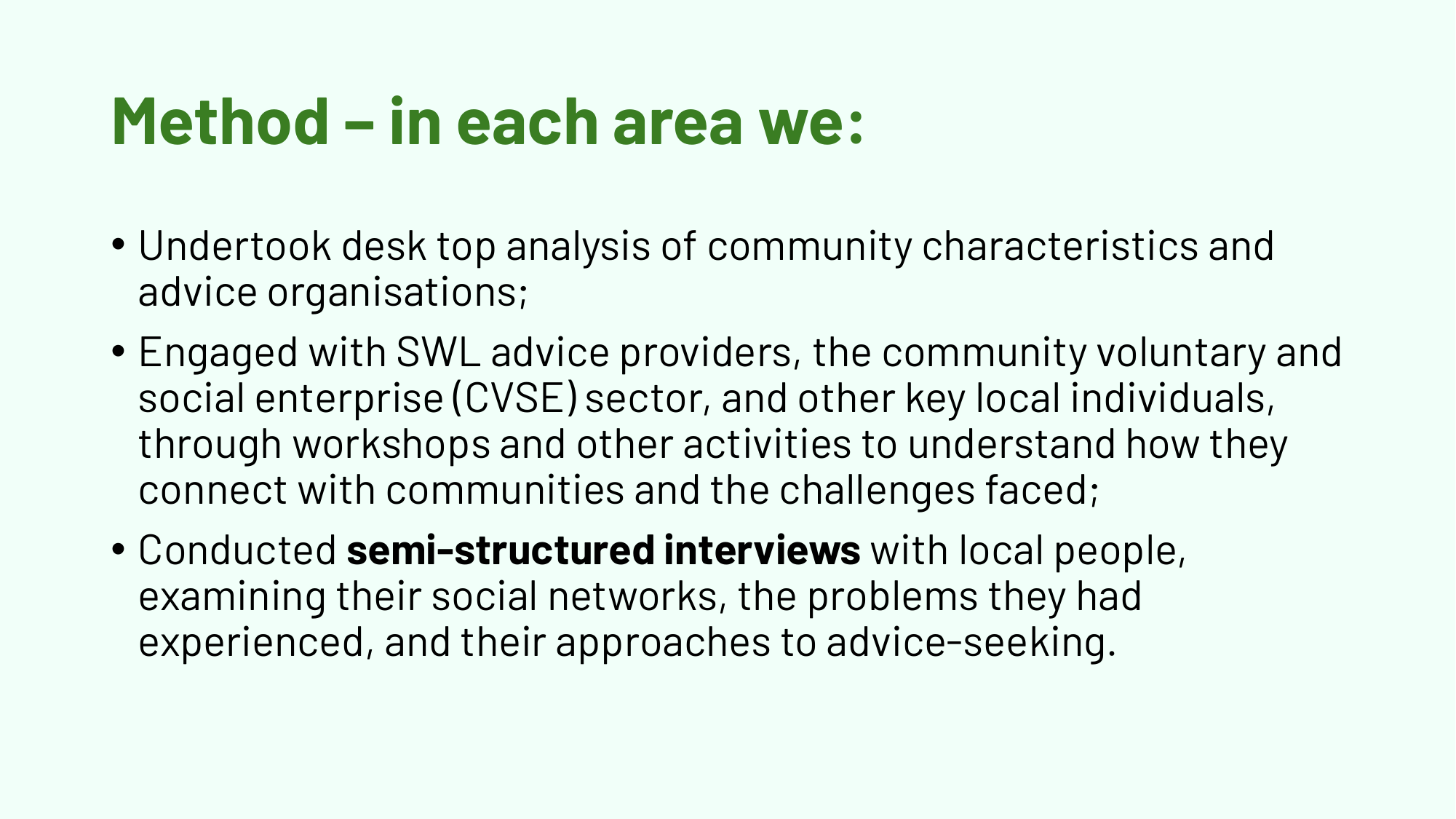

# Method – in each area we:
Undertook desk top analysis of community characteristics and advice organisations;
Engaged with SWL advice providers, the community voluntary and social enterprise (CVSE) sector, and other key local individuals, through workshops and other activities to understand how they connect with communities and the challenges faced;
Conducted semi-structured interviews with local people, examining their social networks, the problems they had experienced, and their approaches to advice-seeking.